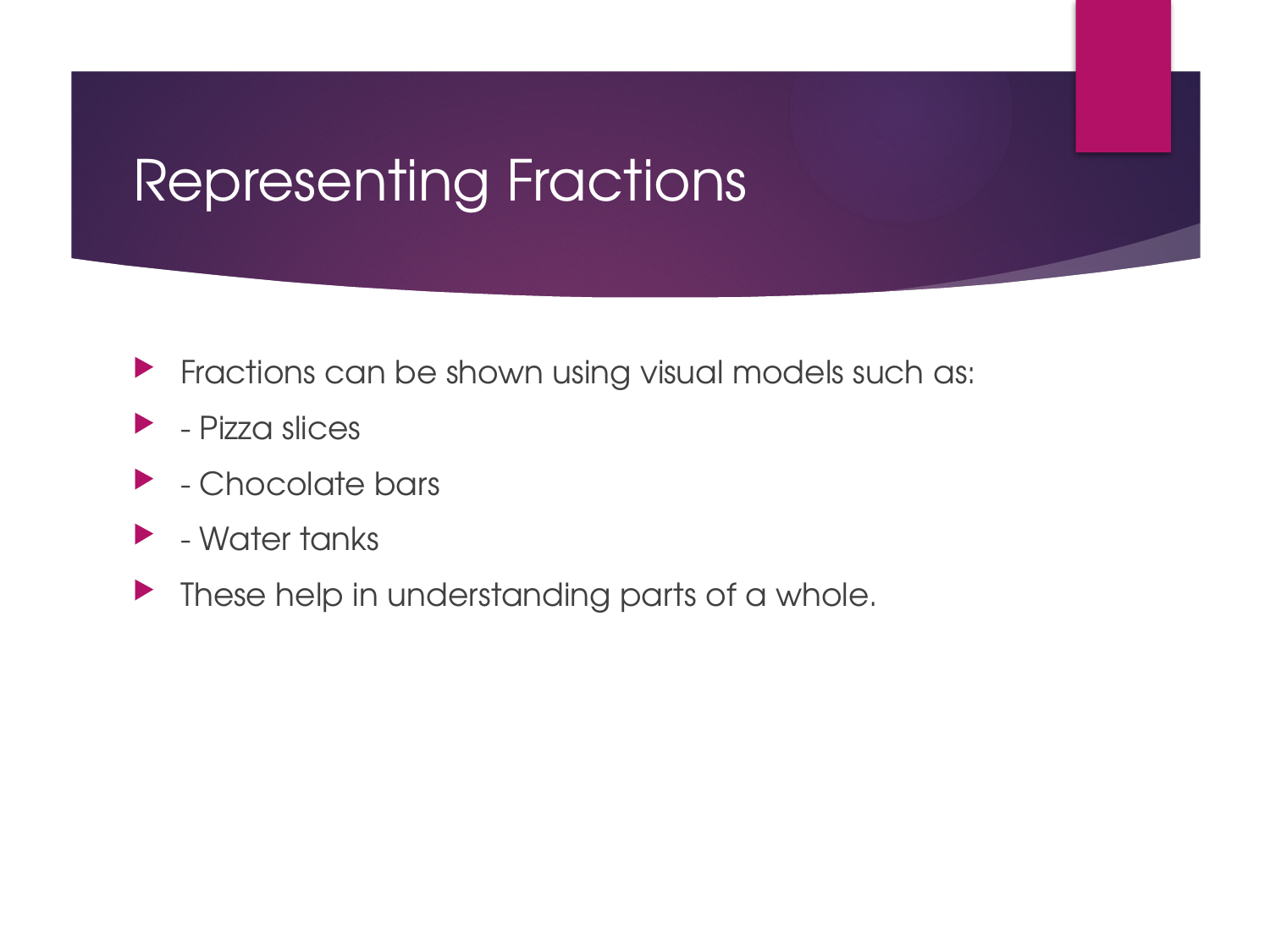

# Representing Fractions
Fractions can be shown using visual models such as:
- Pizza slices
- Chocolate bars
- Water tanks
These help in understanding parts of a whole.